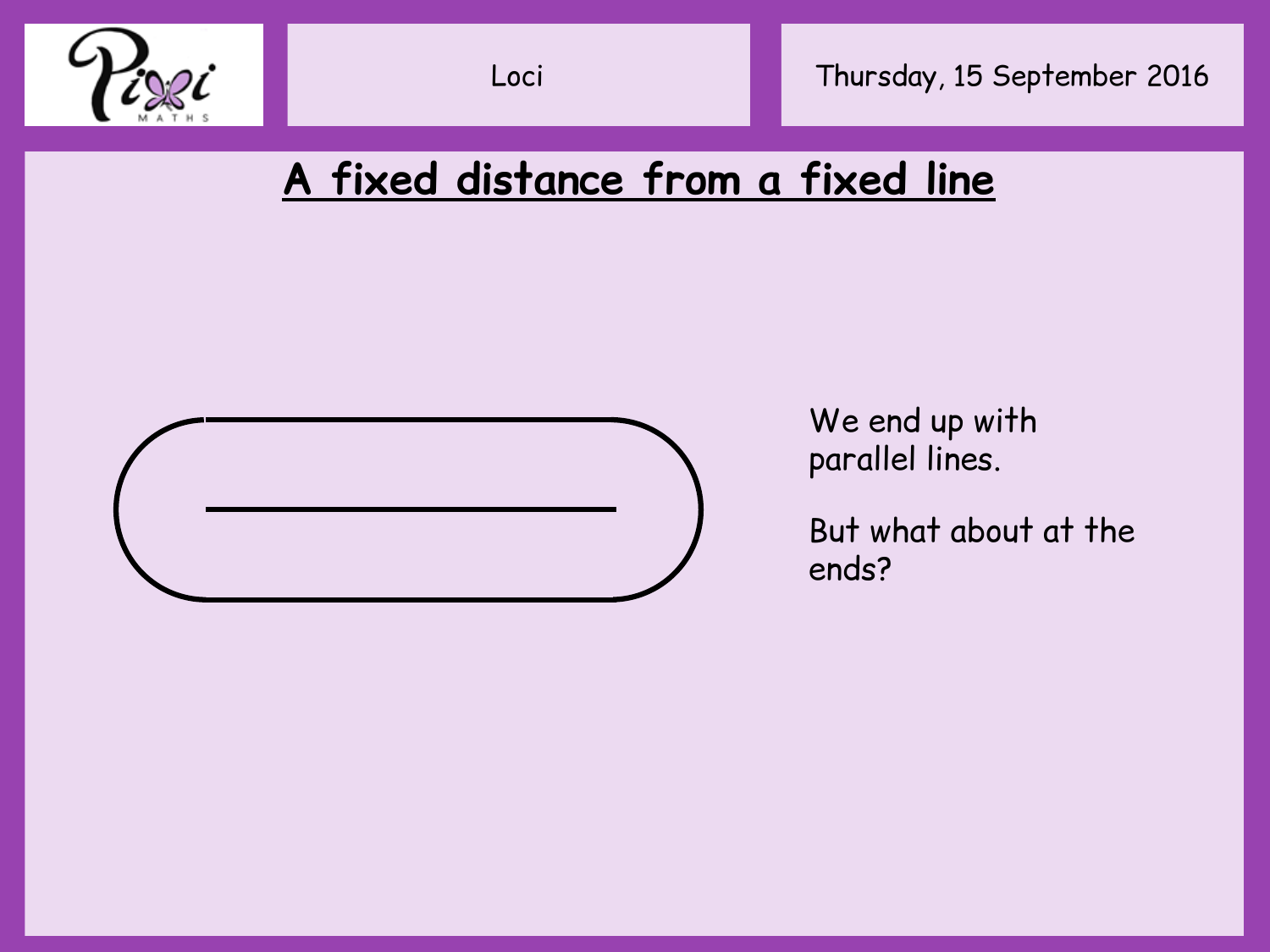

A fixed distance from a fixed line
We end up with parallel lines.

But what about at the ends?